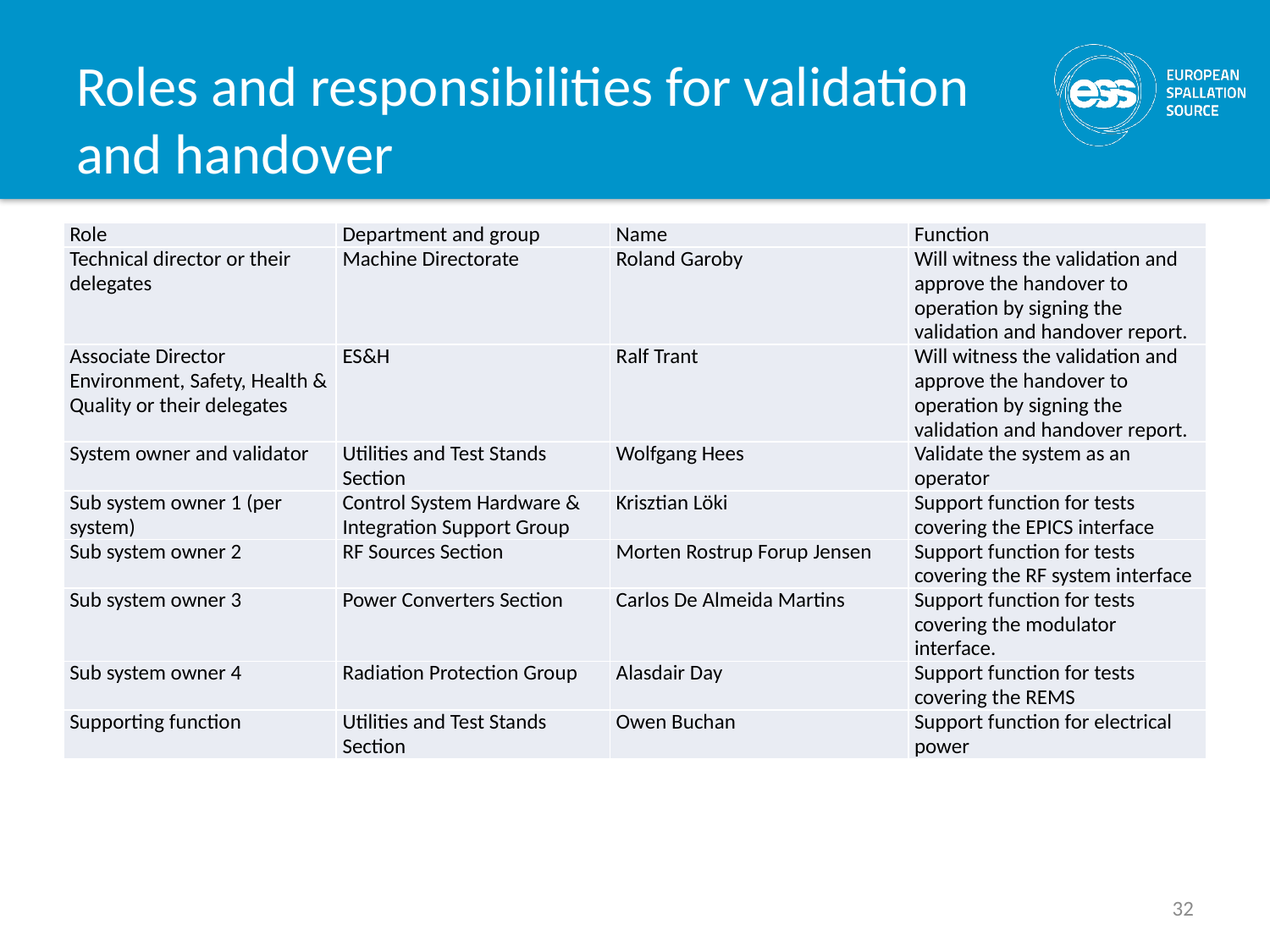

# Roles and responsibilities for validation and handover
| Role | Department and group | Name | Function |
| --- | --- | --- | --- |
| Technical director or their delegates | Machine Directorate | Roland Garoby | Will witness the validation and approve the handover to operation by signing the validation and handover report. |
| Associate Director Environment, Safety, Health & Quality or their delegates | ES&H | Ralf Trant | Will witness the validation and approve the handover to operation by signing the validation and handover report. |
| System owner and validator | Utilities and Test Stands Section | Wolfgang Hees | Validate the system as an operator |
| Sub system owner 1 (per system) | Control System Hardware & Integration Support Group | Krisztian Löki | Support function for tests covering the EPICS interface |
| Sub system owner 2 | RF Sources Section | Morten Rostrup Forup Jensen | Support function for tests covering the RF system interface |
| Sub system owner 3 | Power Converters Section | Carlos De Almeida Martins | Support function for tests covering the modulator interface. |
| Sub system owner 4 | Radiation Protection Group | Alasdair Day | Support function for tests covering the REMS |
| Supporting function | Utilities and Test Stands Section | Owen Buchan | Support function for electrical power |

32